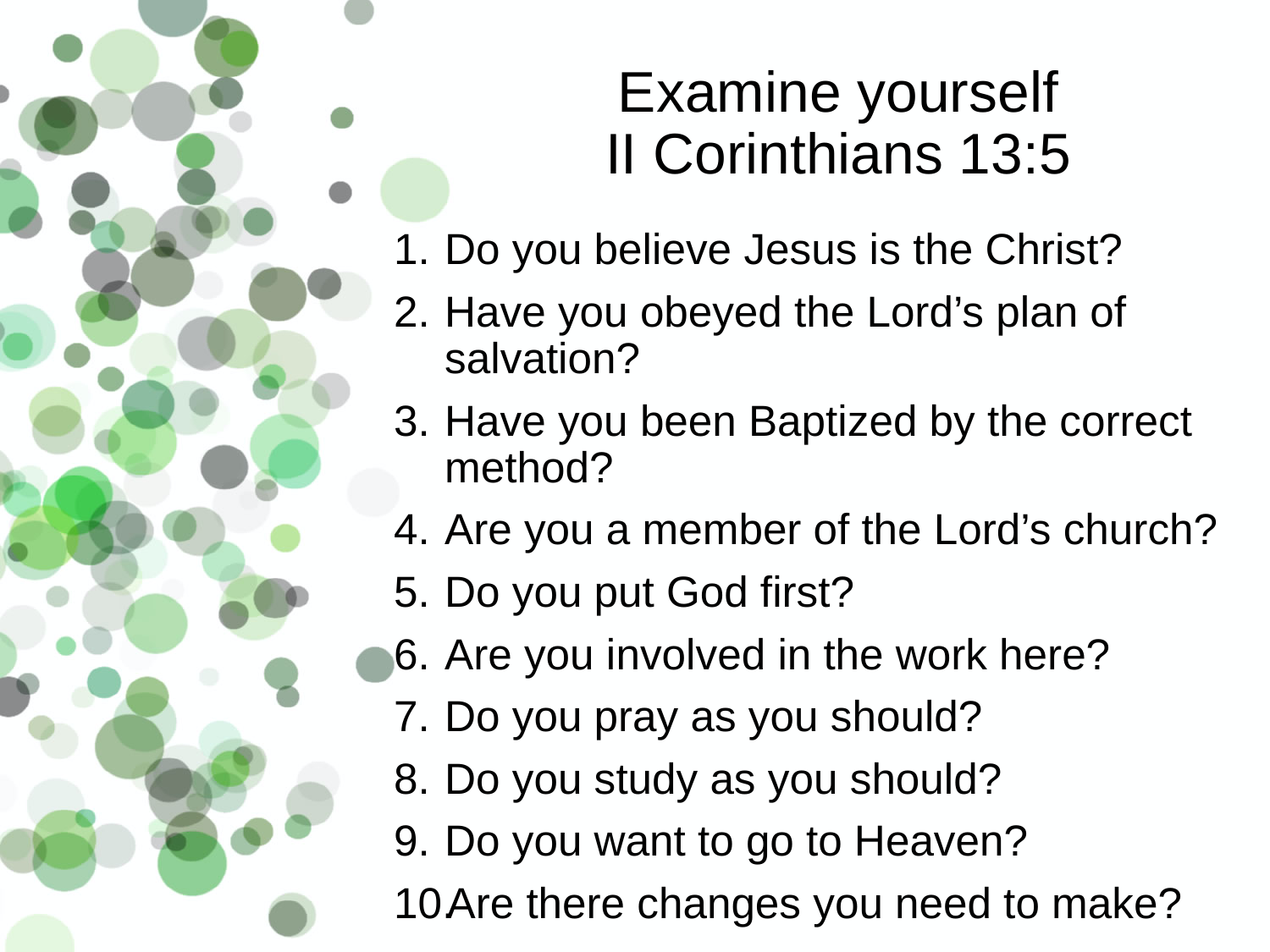

# Examine yourself II Corinthians 13:5
Do you believe Jesus is the Christ?
Have you obeyed the Lord’s plan of salvation?
Have you been Baptized by the correct method?
Are you a member of the Lord’s church?
Do you put God first?
Are you involved in the work here?
Do you pray as you should?
Do you study as you should?
Do you want to go to Heaven?
Are there changes you need to make?